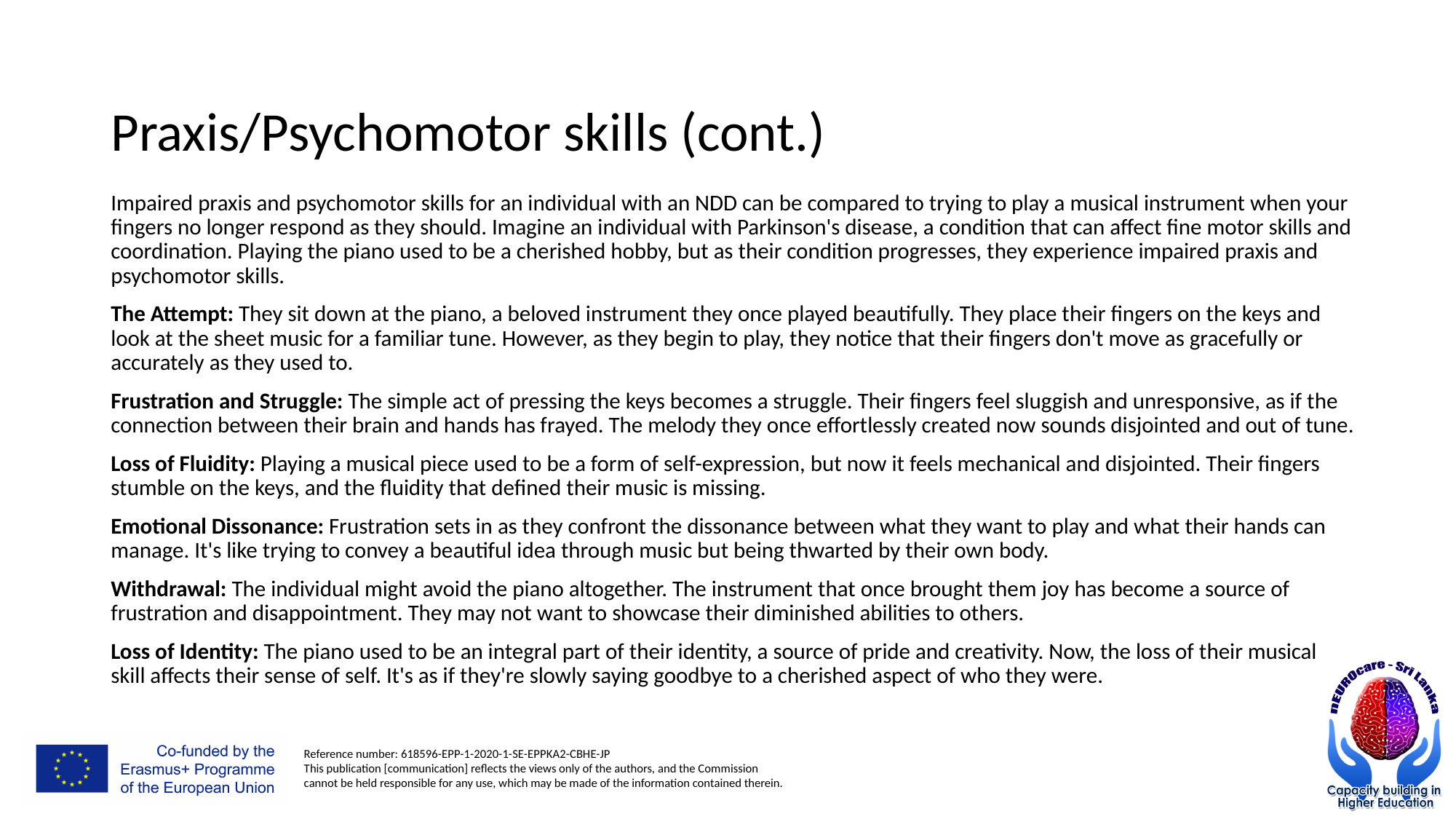

Praxis/Psychomotor skills (cont.)
Impaired praxis and psychomotor skills for an individual with an NDD can be compared to trying to play a musical instrument when your fingers no longer respond as they should. Imagine an individual with Parkinson's disease, a condition that can affect fine motor skills and coordination. Playing the piano used to be a cherished hobby, but as their condition progresses, they experience impaired praxis and psychomotor skills.
The Attempt: They sit down at the piano, a beloved instrument they once played beautifully. They place their fingers on the keys and look at the sheet music for a familiar tune. However, as they begin to play, they notice that their fingers don't move as gracefully or accurately as they used to.
Frustration and Struggle: The simple act of pressing the keys becomes a struggle. Their fingers feel sluggish and unresponsive, as if the connection between their brain and hands has frayed. The melody they once effortlessly created now sounds disjointed and out of tune.
Loss of Fluidity: Playing a musical piece used to be a form of self-expression, but now it feels mechanical and disjointed. Their fingers stumble on the keys, and the fluidity that defined their music is missing.
Emotional Dissonance: Frustration sets in as they confront the dissonance between what they want to play and what their hands can manage. It's like trying to convey a beautiful idea through music but being thwarted by their own body.
Withdrawal: The individual might avoid the piano altogether. The instrument that once brought them joy has become a source of frustration and disappointment. They may not want to showcase their diminished abilities to others.
Loss of Identity: The piano used to be an integral part of their identity, a source of pride and creativity. Now, the loss of their musical skill affects their sense of self. It's as if they're slowly saying goodbye to a cherished aspect of who they were.